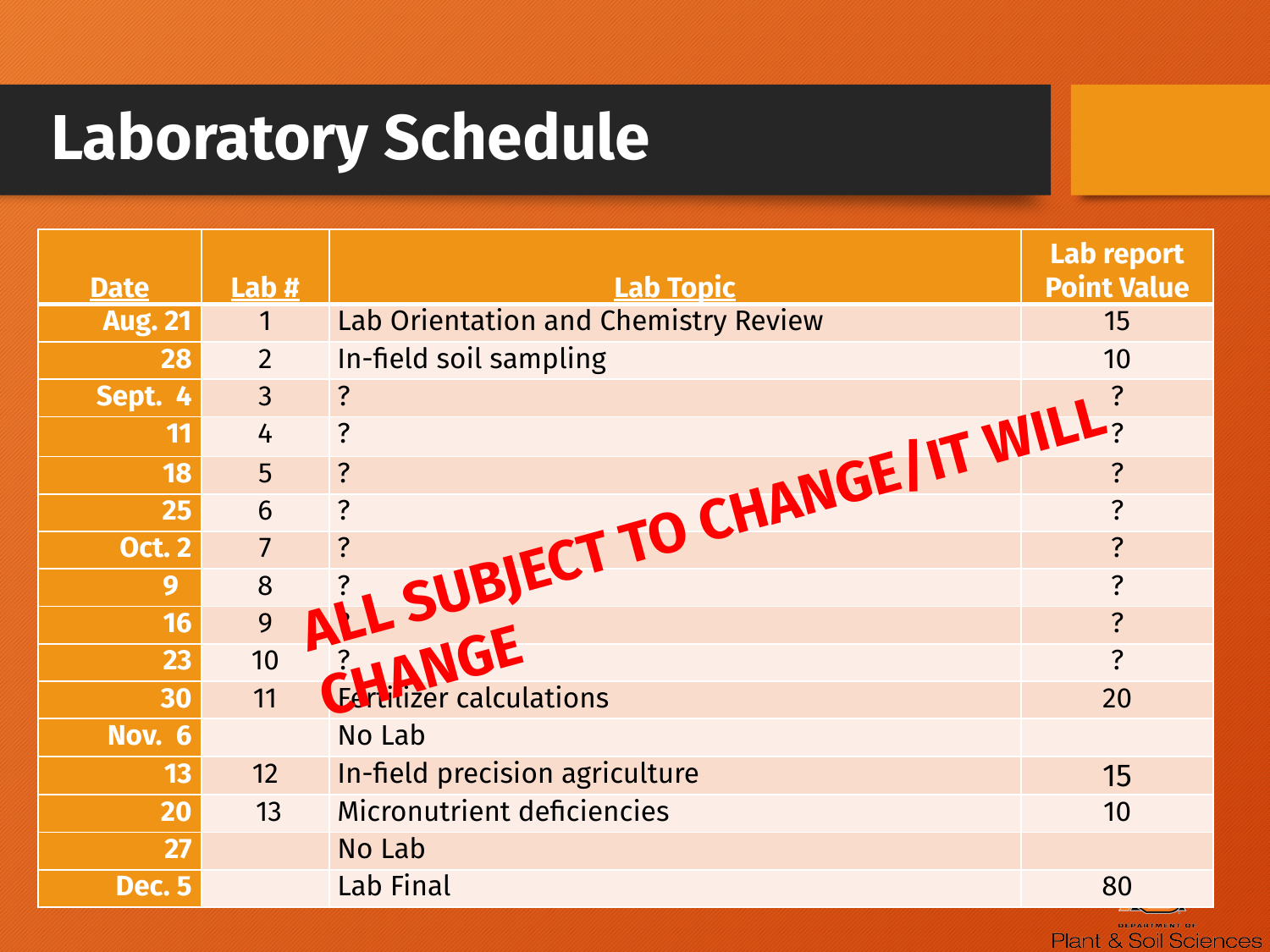

# Laboratory Schedule
| Date | Lab # | Lab Topic | Lab report Point Value |
| --- | --- | --- | --- |
| Aug. 21 | 1 | Lab Orientation and Chemistry Review | 15 |
| 28 | 2 | In-field soil sampling | 10 |
| Sept. 4 | 3 | ? | ? |
| 11 | 4 | ? | ? |
| 18 | 5 | ? | ? |
| 25 | 6 | ? | ? |
| Oct. 2 | 7 | ? | ? |
| 9 | 8 | ? | ? |
| 16 | 9 | ? | ? |
| 23 | 10 | ? | ? |
| 30 | 11 | Fertilizer calculations | 20 |
| Nov. 6 |  | No Lab |  |
| 13 | 12 | In-field precision agriculture | 15 |
| 20 | 13 | Micronutrient deficiencies | 10 |
| 27 |  | No Lab |  |
| Dec. 5 |  | Lab Final | 80 |
ALL SUBJECT TO CHANGE/IT WILL CHANGE